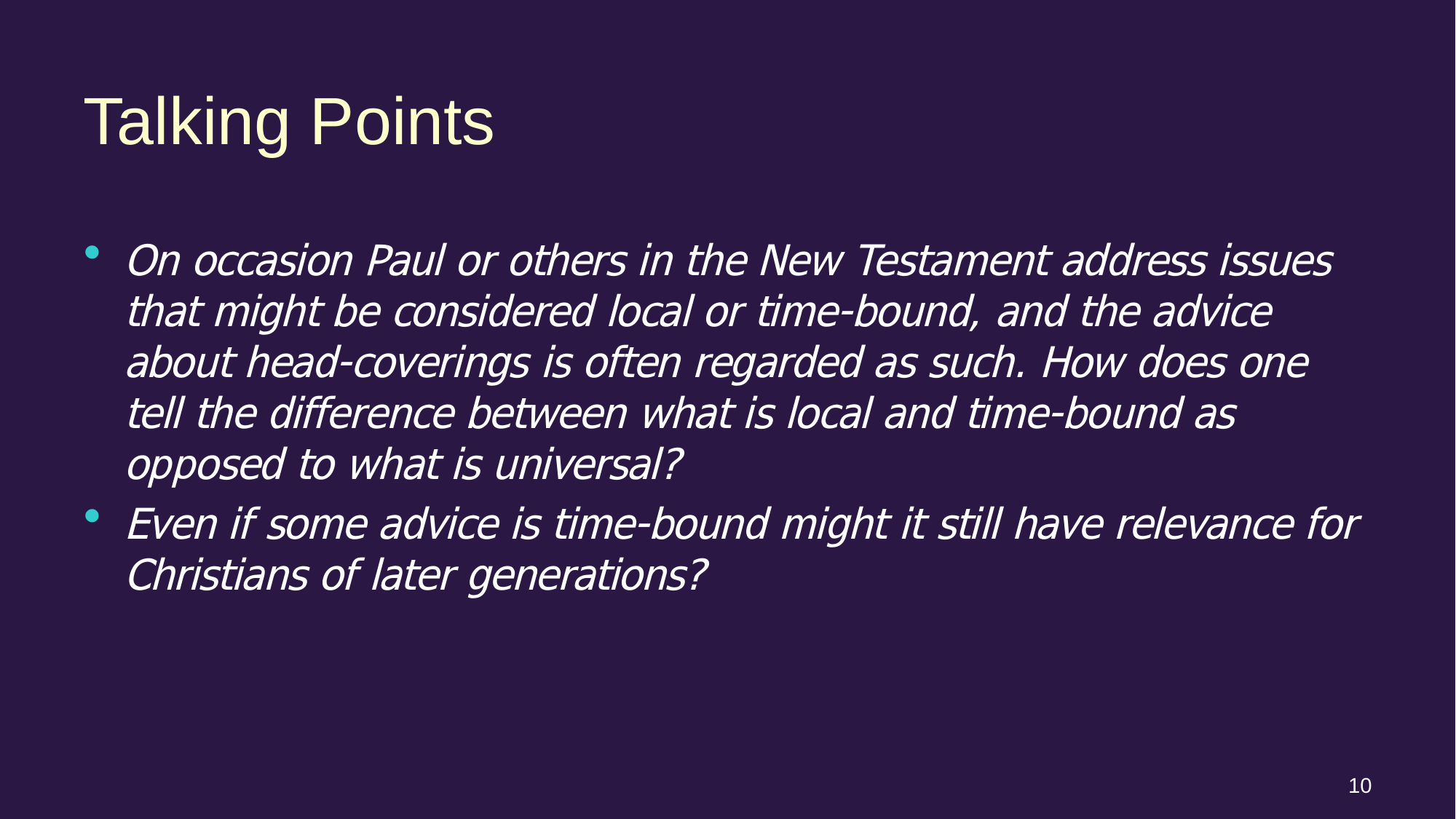

# Talking Points
On occasion Paul or others in the New Testament address issues that might be considered local or time-bound, and the advice about head-coverings is often regarded as such. How does one tell the difference between what is local and time-bound as opposed to what is universal?
Even if some advice is time-bound might it still have relevance for Christians of later generations?
10